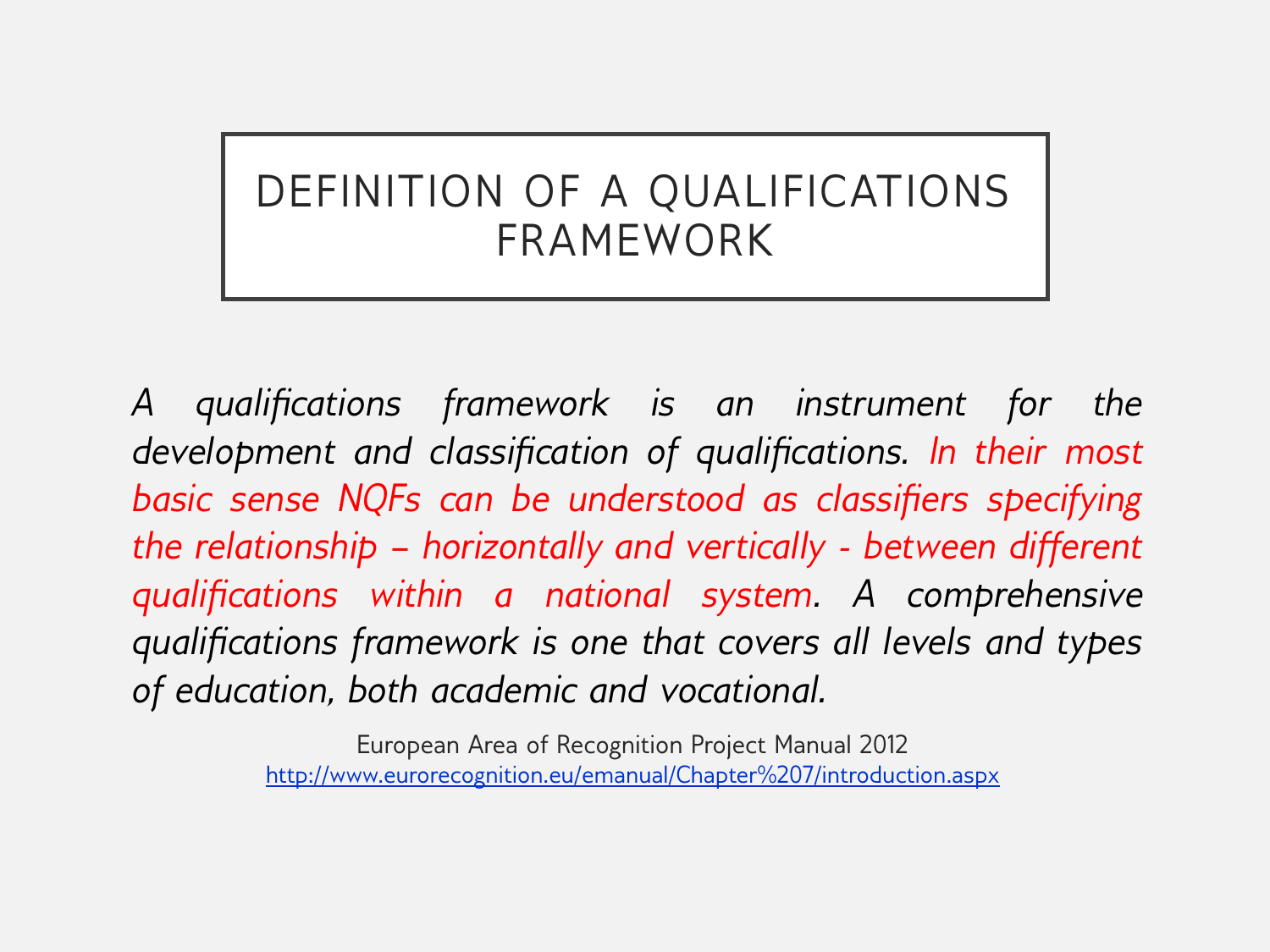

# Definition of A Qualifications framework
A qualifications framework is an instrument for the development and classification of qualifications. In their most basic sense NQFs can be understood as classifiers specifying the relationship – horizontally and vertically - between different qualifications within a national system. A comprehensive qualifications framework is one that covers all levels and types of education, both academic and vocational.
European Area of Recognition Project Manual 2012 http://www.eurorecognition.eu/emanual/Chapter%207/introduction.aspx